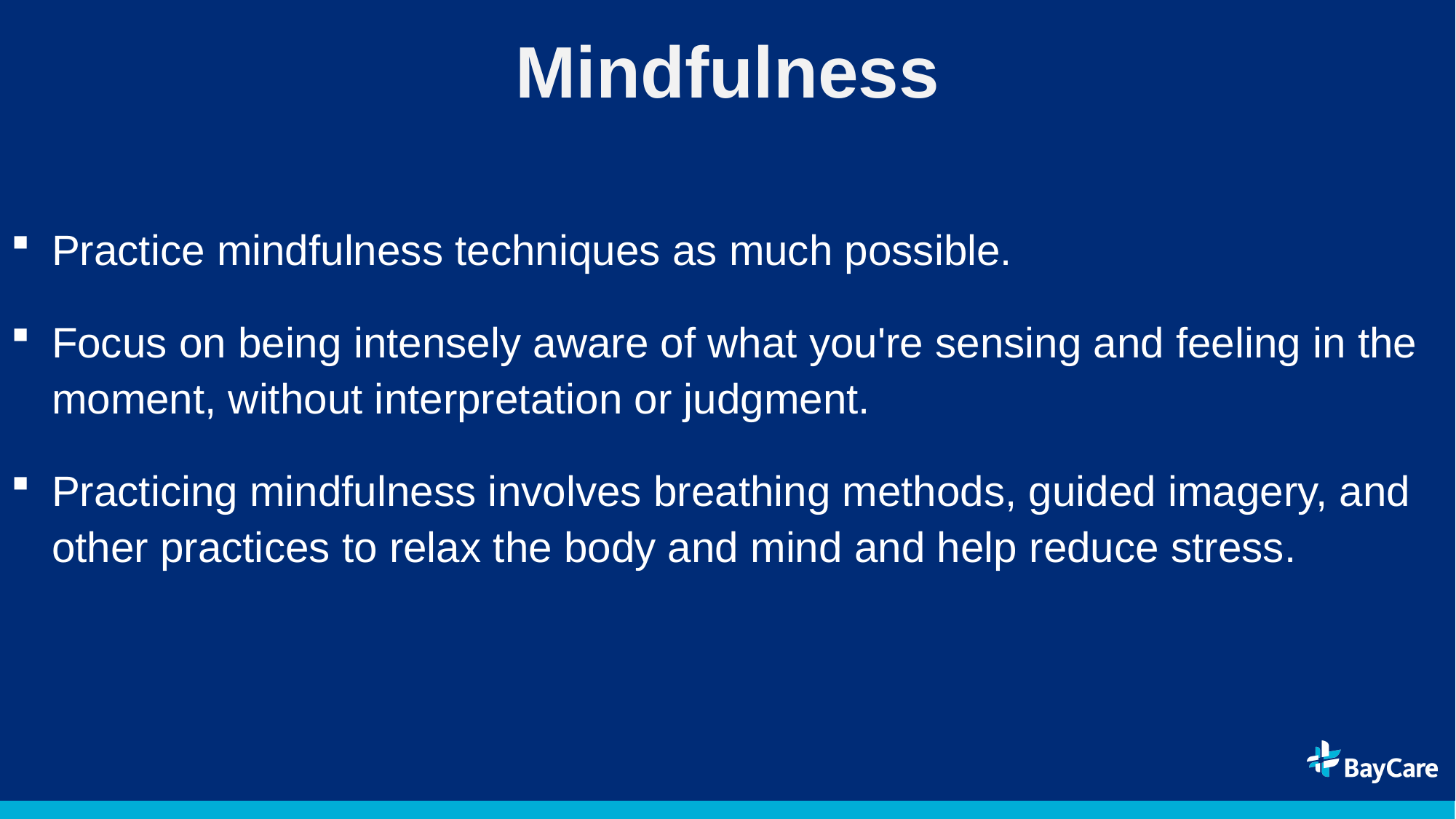

# Mindfulness
Practice mindfulness techniques as much possible.
Focus on being intensely aware of what you're sensing and feeling in the moment, without interpretation or judgment.
Practicing mindfulness involves breathing methods, guided imagery, and other practices to relax the body and mind and help reduce stress.